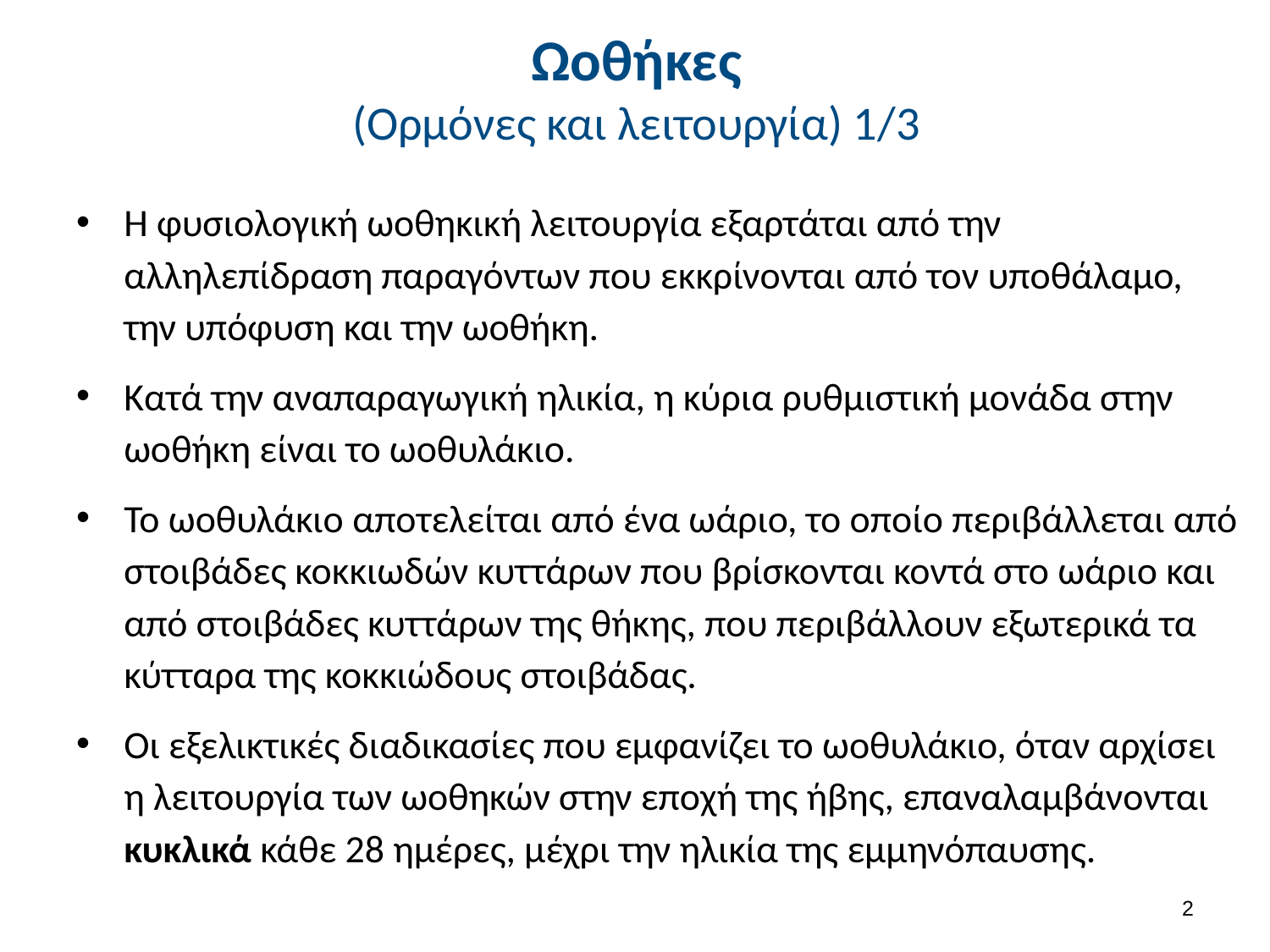

# Ωοθήκες (Ορμόνες και λειτουργία) 1/3
Η φυσιολογική ωοθηκική λειτουργία εξαρτάται από την αλληλεπίδραση παραγόντων που εκκρίνονται από τον υποθάλαμο, την υπόφυση και την ωοθήκη.
Κατά την αναπαραγωγική ηλικία, η κύρια ρυθμιστική μονάδα στην ωοθήκη είναι το ωοθυλάκιο.
Το ωοθυλάκιο αποτελείται από ένα ωάριο, το οποίο περιβάλλεται από στοιβάδες κοκκιωδών κυττάρων που βρίσκονται κοντά στο ωάριο και από στοιβάδες κυττάρων της θήκης, που περιβάλλουν εξωτερικά τα κύτταρα της κοκκιώδους στοιβάδας.
Οι εξελικτικές διαδικασίες που εμφανίζει το ωοθυλάκιο, όταν αρχίσει η λειτουργία των ωοθηκών στην εποχή της ήβης, επαναλαμβάνονται κυκλικά κάθε 28 ημέρες, μέχρι την ηλικία της εμμηνόπαυσης.
2